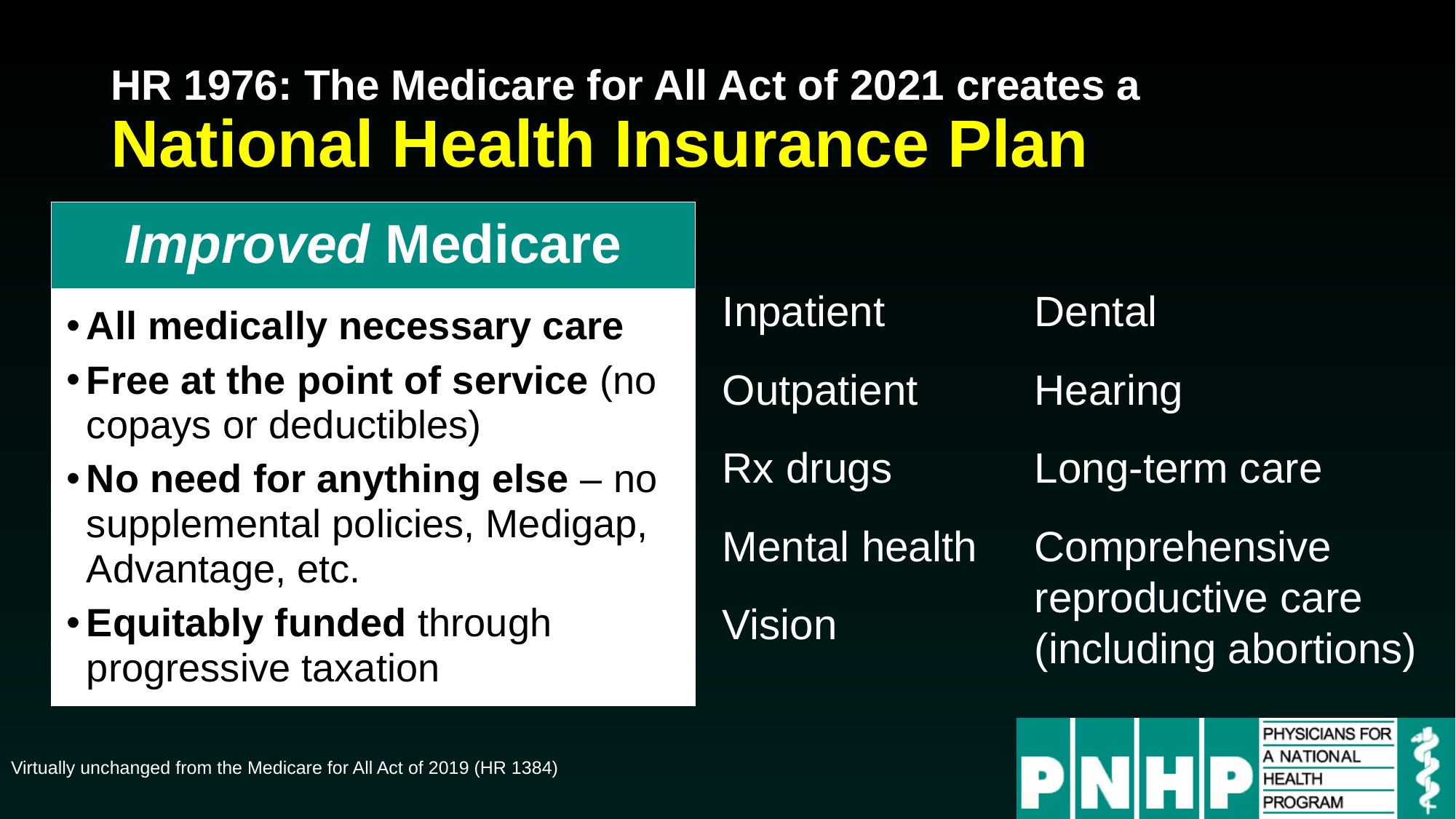

# HR 1976: The Medicare for All Act of 2021 creates a National Health Insurance Plan
Improved Medicare
Inpatient
Outpatient
Rx drugs
Mental health
Vision

Dental
Hearing
Long-term care
Comprehensive reproductive care (including abortions)
All medically necessary care
Free at the point of service (no copays or deductibles)
No need for anything else – no supplemental policies, Medigap, Advantage, etc.
Equitably funded through progressive taxation
Virtually unchanged from the Medicare for All Act of 2019 (HR 1384)